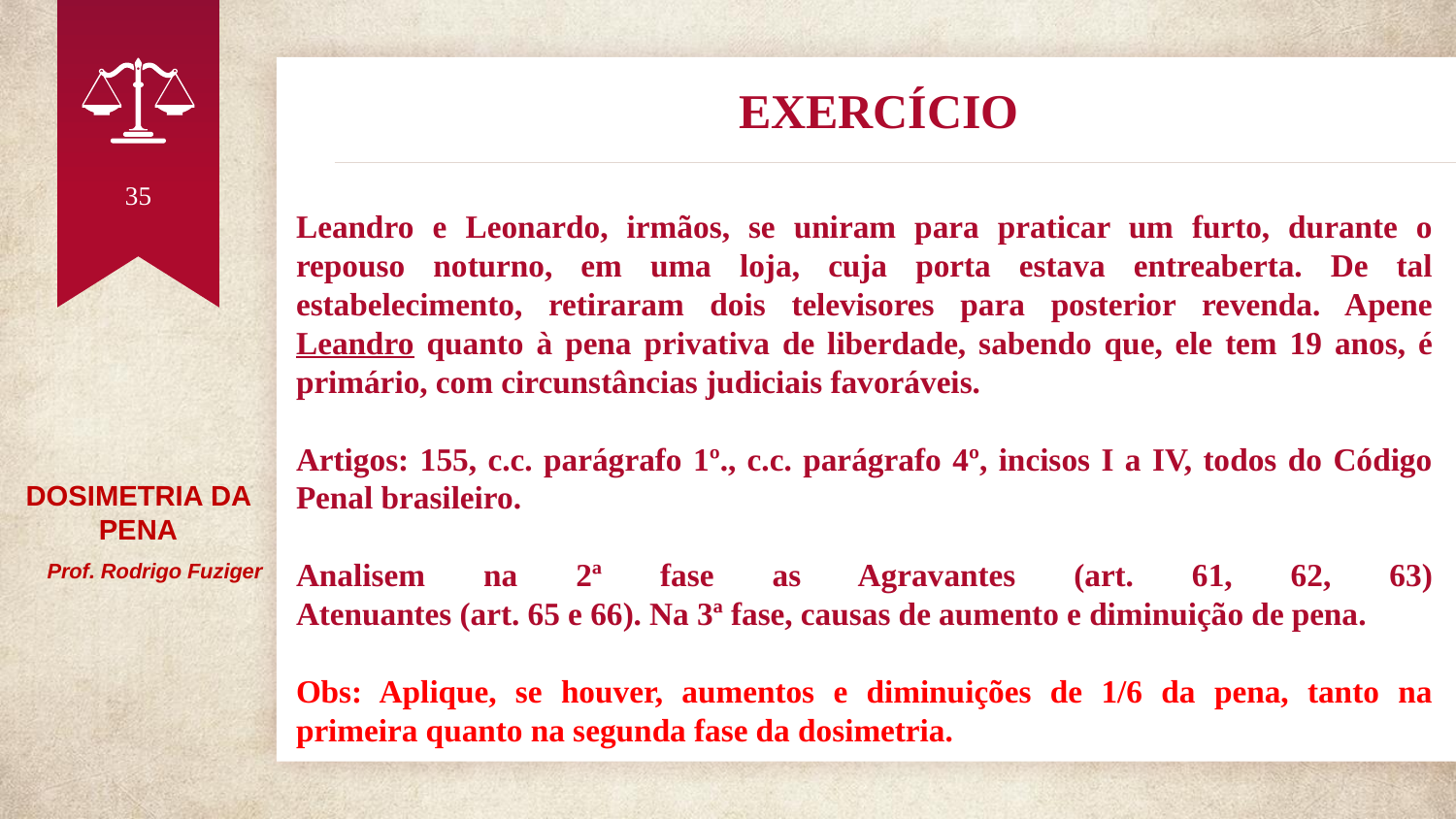

# EXERCÍCIO
35
Leandro e Leonardo, irmãos, se uniram para praticar um furto, durante o repouso noturno, em uma loja, cuja porta estava entreaberta. De tal estabelecimento, retiraram dois televisores para posterior revenda. Apene Leandro quanto à pena privativa de liberdade, sabendo que, ele tem 19 anos, é primário, com circunstâncias judiciais favoráveis.
Artigos: 155, c.c. parágrafo 1º., c.c. parágrafo 4º, incisos I a IV, todos do Código Penal brasileiro.

Analisem na 2ª fase as Agravantes (art. 61, 62, 63)
Atenuantes (art. 65 e 66). Na 3ª fase, causas de aumento e diminuição de pena.

Obs: Aplique, se houver, aumentos e diminuições de 1/6 da pena, tanto na primeira quanto na segunda fase da dosimetria.

DOSIMETRIA DA PENA
      Prof. Rodrigo Fuziger